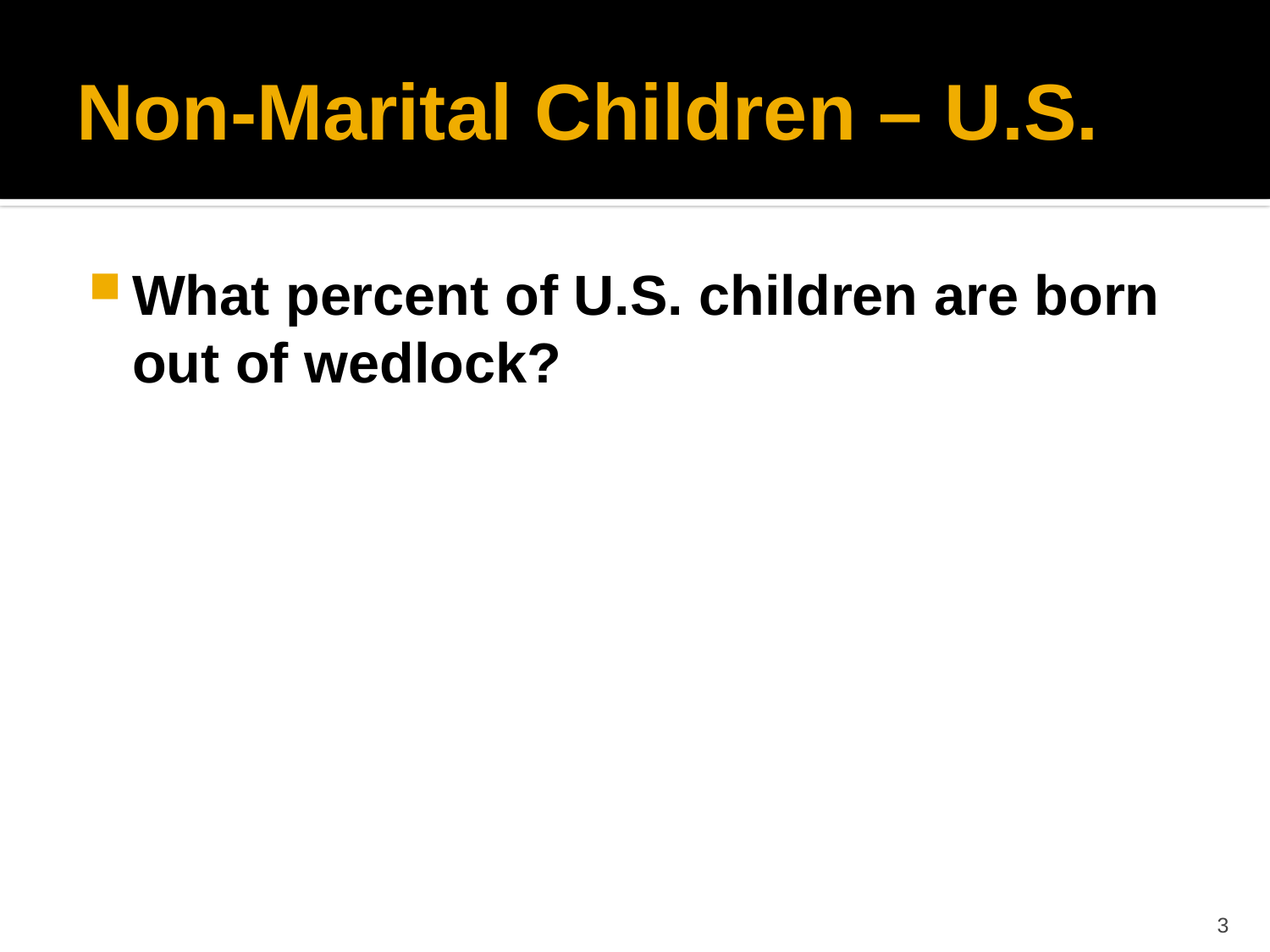

# Non-Marital Children – U.S.
What percent of U.S. children are born out of wedlock?
3